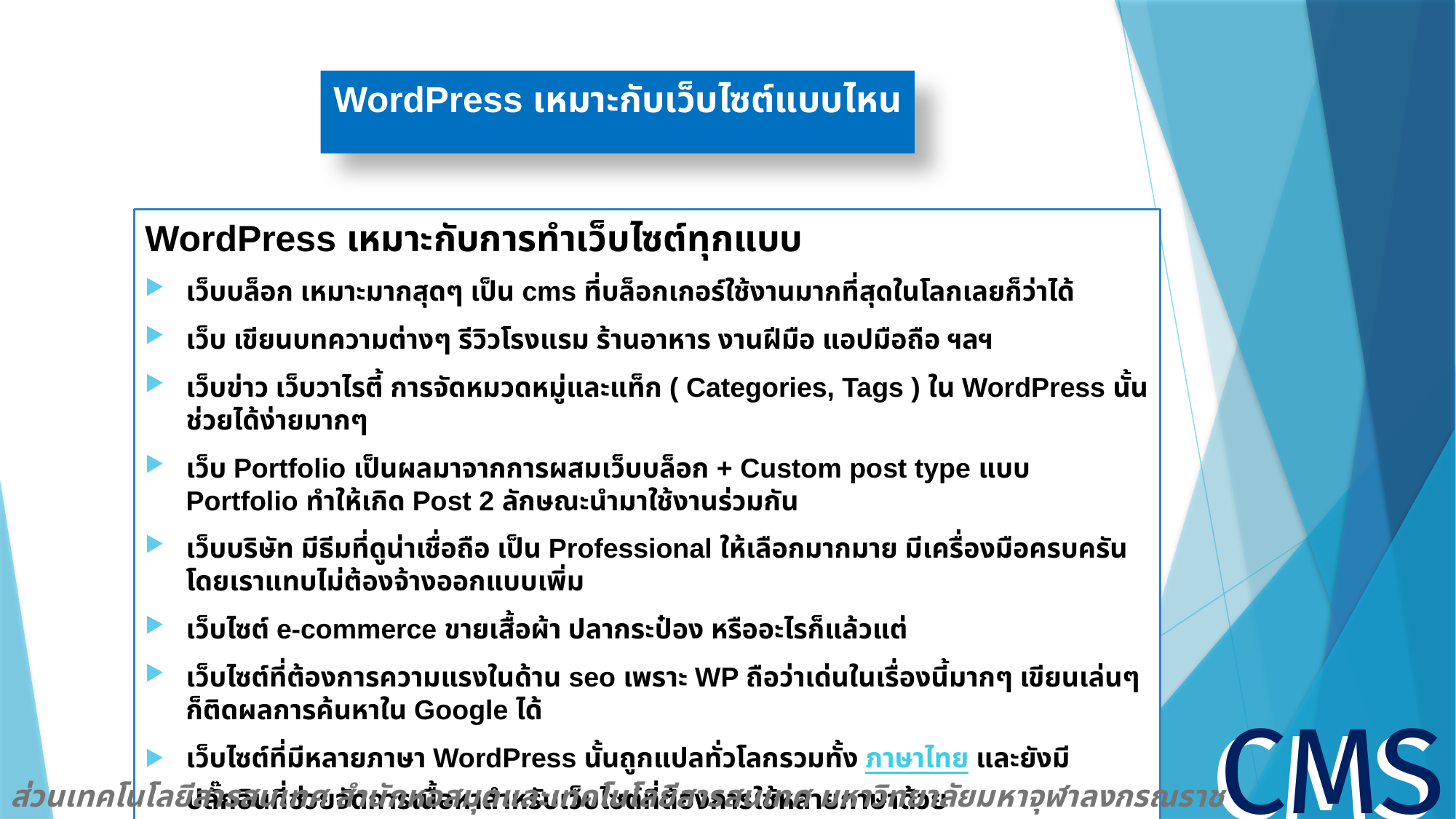

WordPress เหมาะกับเว็บไซต์แบบไหน
WordPress เหมาะกับการทำเว็บไซต์ทุกแบบ
เว็บบล็อก เหมาะมากสุดๆ เป็น cms ที่บล็อกเกอร์ใช้งานมากที่สุดในโลกเลยก็ว่าได้
เว็บ เขียนบทความต่างๆ รีวิวโรงแรม ร้านอาหาร งานฝีมือ แอปมือถือ ฯลฯ
เว็บข่าว เว็บวาไรตี้ การจัดหมวดหมู่และแท็ก ( Categories, Tags ) ใน WordPress นั้นช่วยได้ง่ายมากๆ
เว็บ Portfolio เป็นผลมาจากการผสมเว็บบล็อก + Custom post type แบบ Portfolio ทำให้เกิด Post 2 ลักษณะนำมาใช้งานร่วมกัน
เว็บบริษัท มีธีมที่ดูน่าเชื่อถือ เป็น Professional ให้เลือกมากมาย มีเครื่องมือครบครันโดยเราแทบไม่ต้องจ้างออกแบบเพิ่ม
เว็บไซต์ e-commerce ขายเสื้อผ้า ปลากระป๋อง หรืออะไรก็แล้วแต่
เว็บไซต์ที่ต้องการความแรงในด้าน seo เพราะ WP ถือว่าเด่นในเรื่องนี้มากๆ เขียนเล่นๆ ก็ติดผลการค้นหาใน Google ได้
เว็บไซต์ที่มีหลายภาษา WordPress นั้นถูกแปลทั่วโลกรวมทั้ง ภาษาไทย และยังมีปลั๊กอินที่ช่วยจัดการเนื้อหาสำหรับเว็บไซต์ที่ต้องการใช้หลายภาษาด้วย
CMS
CMS
ส่วนเทคโนโลยีสารสนเทศ สำนักหอสมุดและเทคโนโลยีสารสนเทศ มหาวิทยาลัยมหาจุฬาลงกรณราชวิทยาลัย